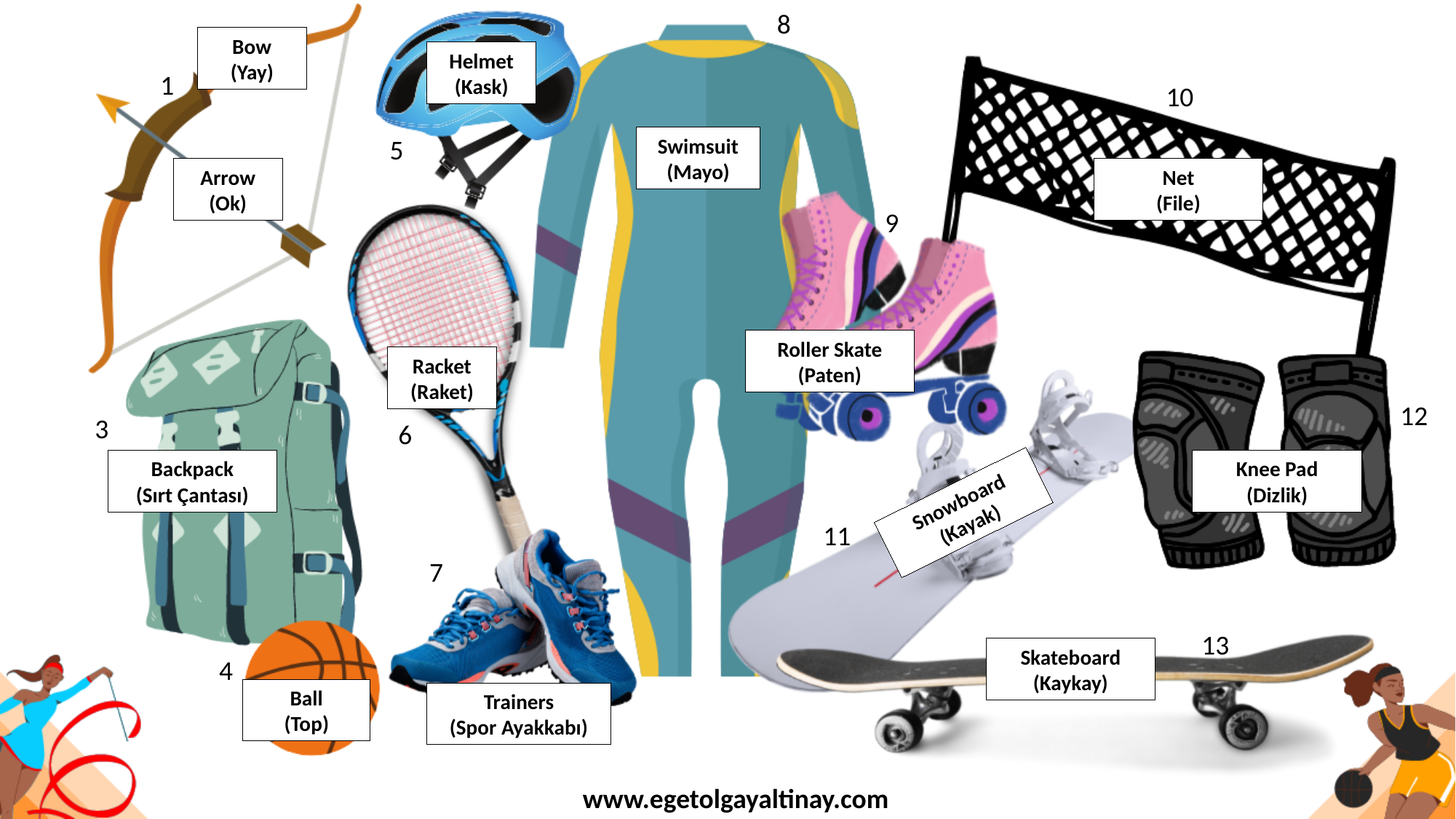

8
Bow
(Yay)
Helmet
(Kask)
1
10
5
Swimsuit
(Mayo)
2
Arrow
(Ok)
Net
(File)
9
Roller Skate
(Paten)
Racket
(Raket)
12
3
6
Backpack
(Sırt Çantası)
Knee Pad
(Dizlik)
Snowboard
(Kayak)
11
7
13
Skateboard
(Kaykay)
4
Ball
(Top)
Trainers
(Spor Ayakkabı)
www.egetolgayaltinay.com